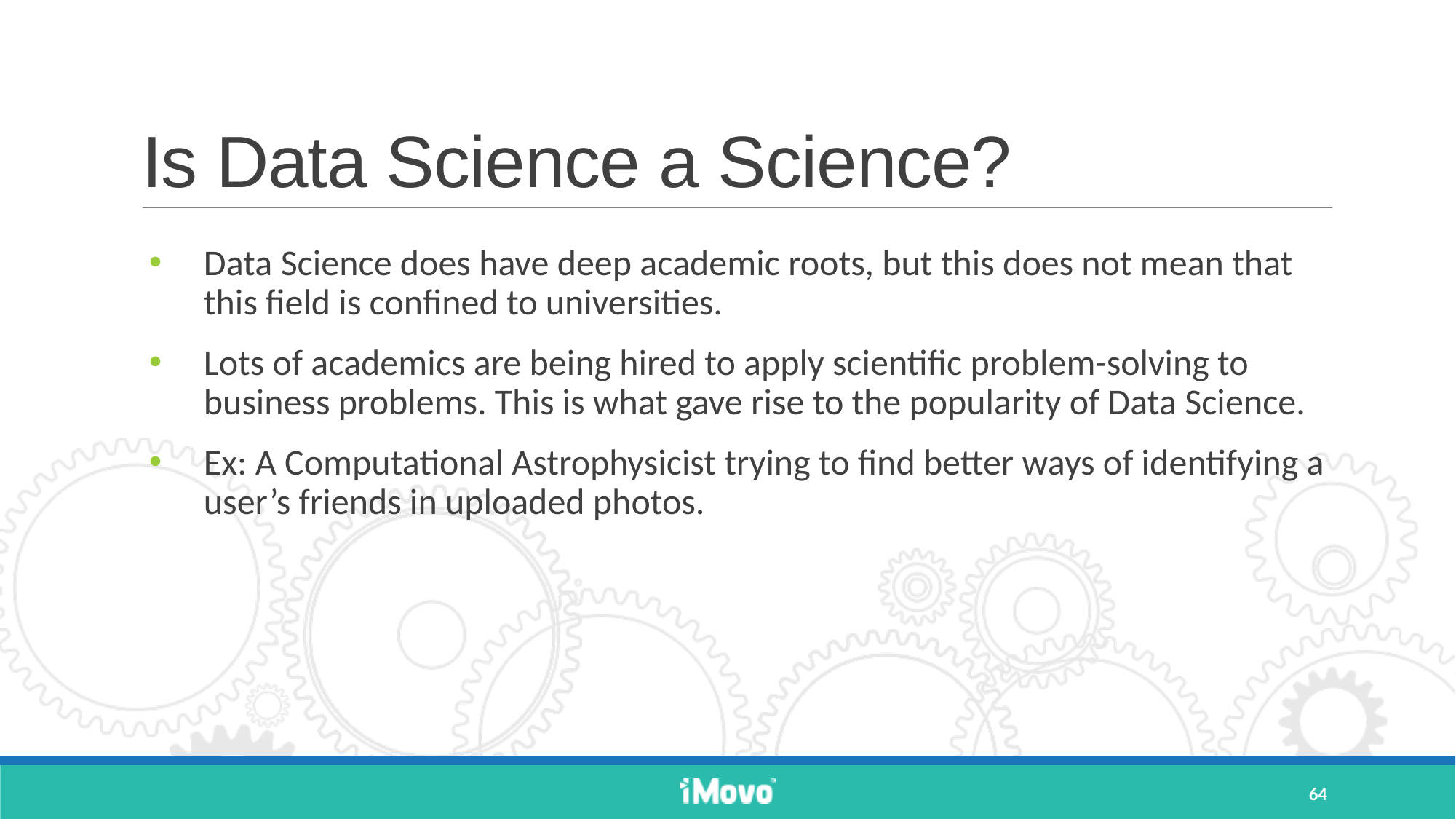

# Is Data Science a Science?
Data Science does have deep academic roots, but this does not mean that this field is confined to universities.
Lots of academics are being hired to apply scientific problem-solving to business problems. This is what gave rise to the popularity of Data Science.
Ex: A Computational Astrophysicist trying to find better ways of identifying a user’s friends in uploaded photos.
64